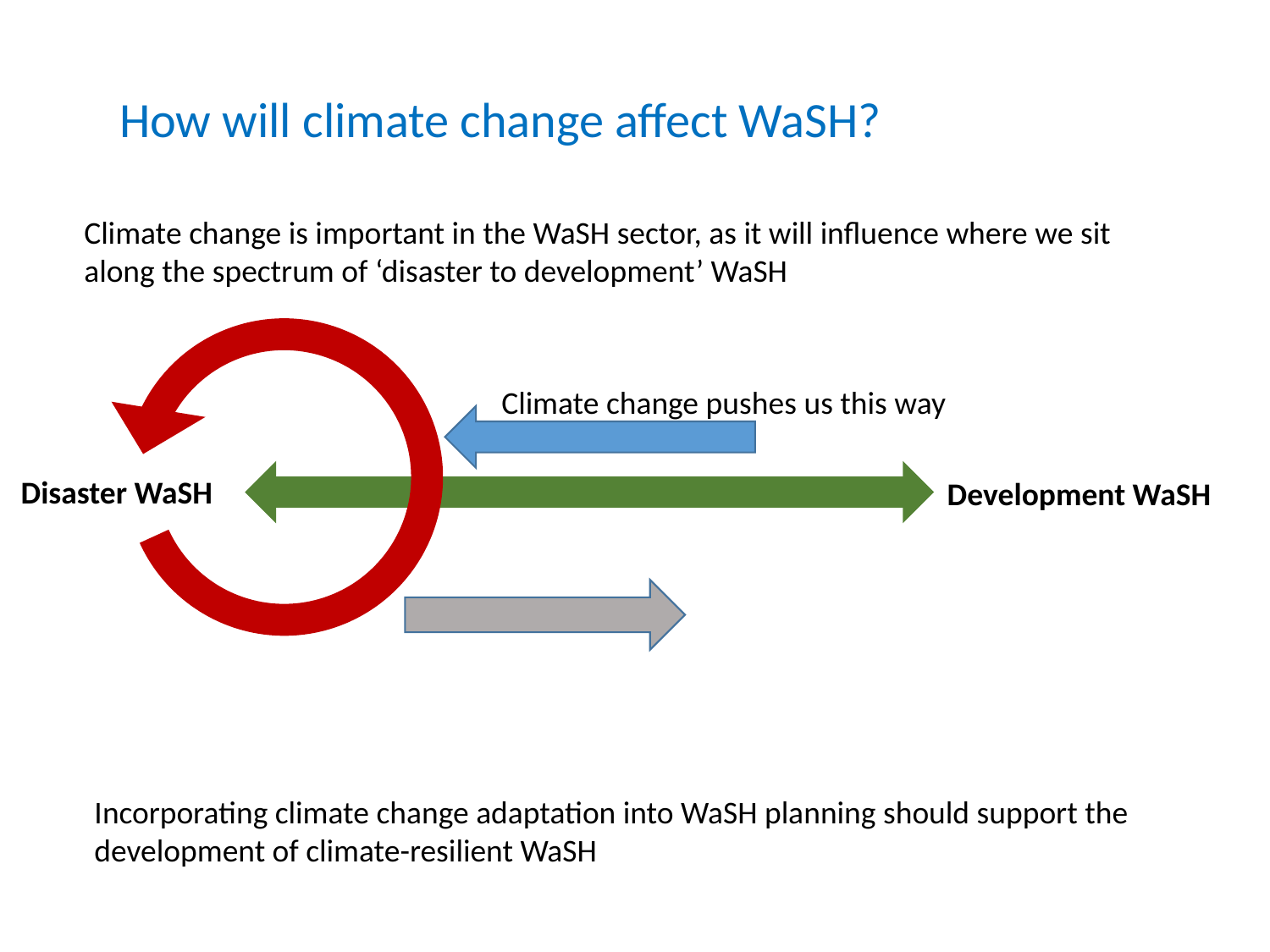

How will climate change affect WaSH?
Climate change is important in the WaSH sector, as it will influence where we sit along the spectrum of ‘disaster to development’ WaSH

Climate change pushes us this way

Disaster WaSH
Development WaSH

Incorporating climate change adaptation into WaSH planning should support the development of climate-resilient WaSH